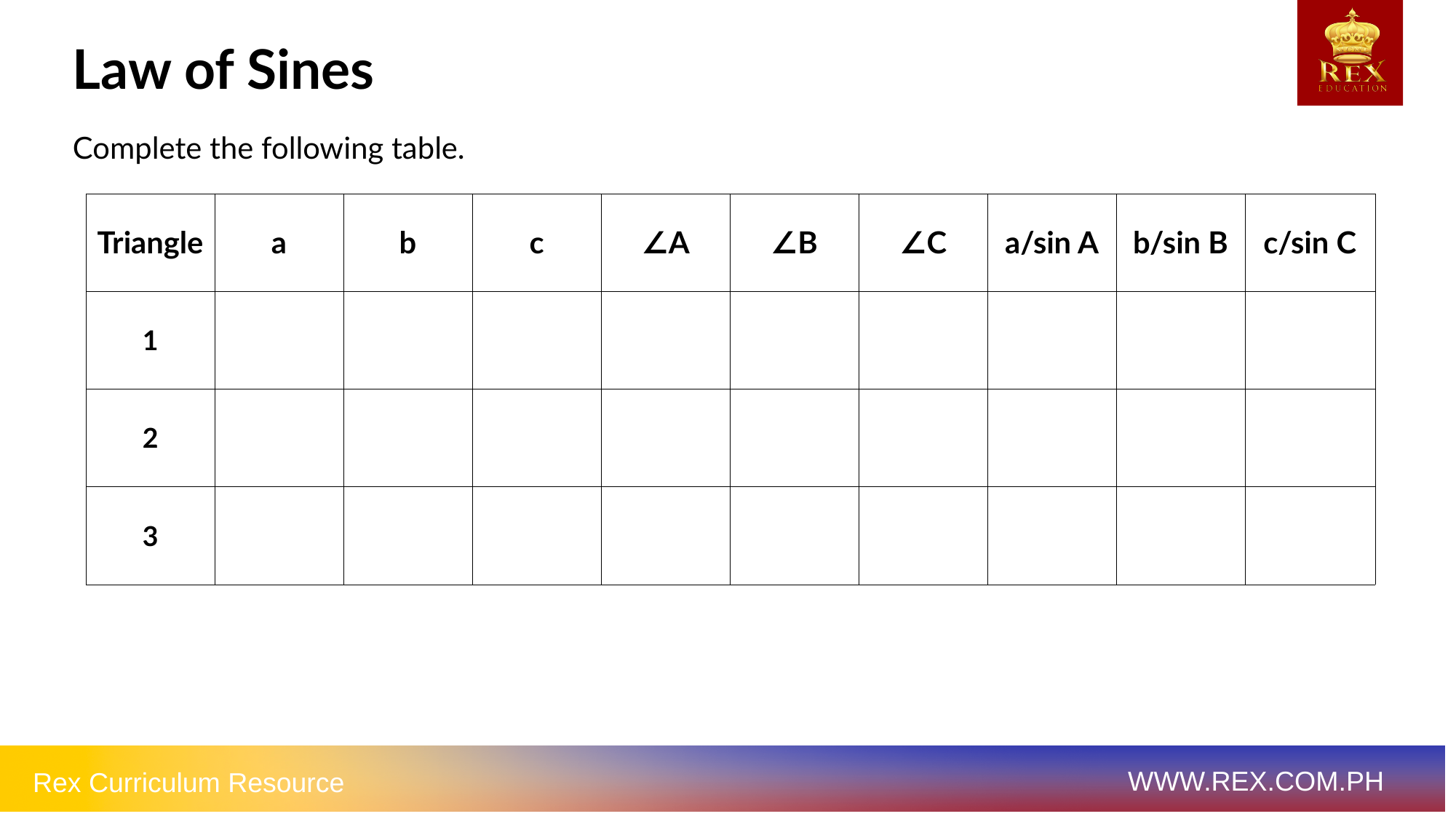

Law of Sines
# Complete the following table.

| Triangle | a | b | c | ∠A | ∠B | ∠C | a/sin A | b/sin B | c/sin C |
| --- | --- | --- | --- | --- | --- | --- | --- | --- | --- |
| 1 |  |  |  |  |  |  |  |  |  |
| 2 |  |  |  |  |  |  |  |  |  |
| 3 |  |  |  |  |  |  |  |  |  |